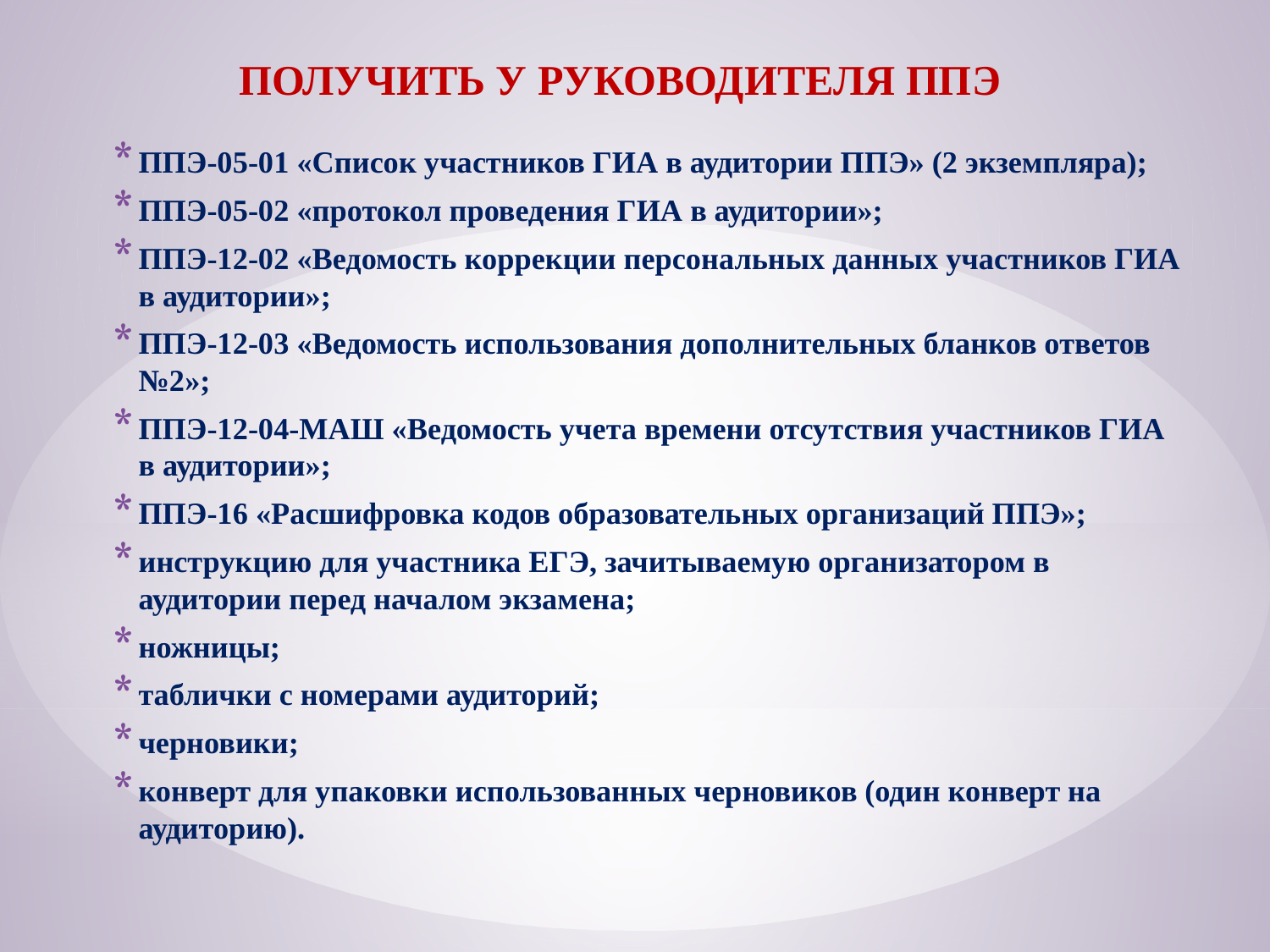

# ПОЛУЧИТЬ У РУКОВОДИТЕЛЯ ППЭ
ППЭ-05-01 «Список участников ГИА в аудитории ППЭ» (2 экземпляра);
ППЭ-05-02 «протокол проведения ГИА в аудитории»;
ППЭ-12-02 «Ведомость коррекции персональных данных участников ГИА в аудитории»;
ППЭ-12-03 «Ведомость использования дополнительных бланков ответов №2»;
ППЭ-12-04-МАШ «Ведомость учета времени отсутствия участников ГИА в аудитории»;
ППЭ-16 «Расшифровка кодов образовательных организаций ППЭ»;
инструкцию для участника ЕГЭ, зачитываемую организатором в аудитории перед началом экзамена;
ножницы;
таблички с номерами аудиторий;
черновики;
конверт для упаковки использованных черновиков (один конверт на аудиторию).